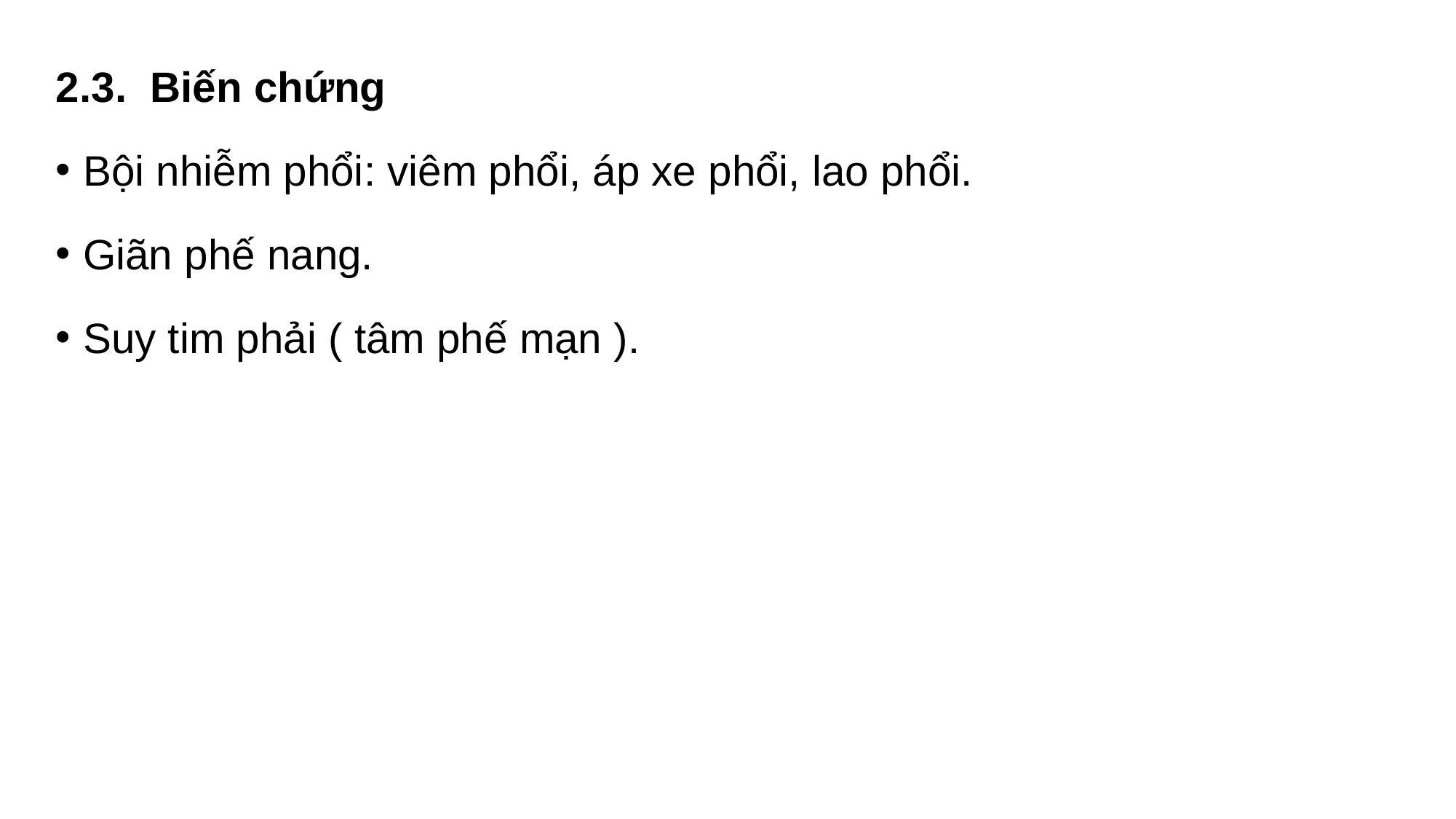

2.3.  Biến chứng
Bội nhiễm phổi: viêm phổi, áp xe phổi, lao phổi.
Giãn phế nang.
Suy tim phải ( tâm phế mạn ).